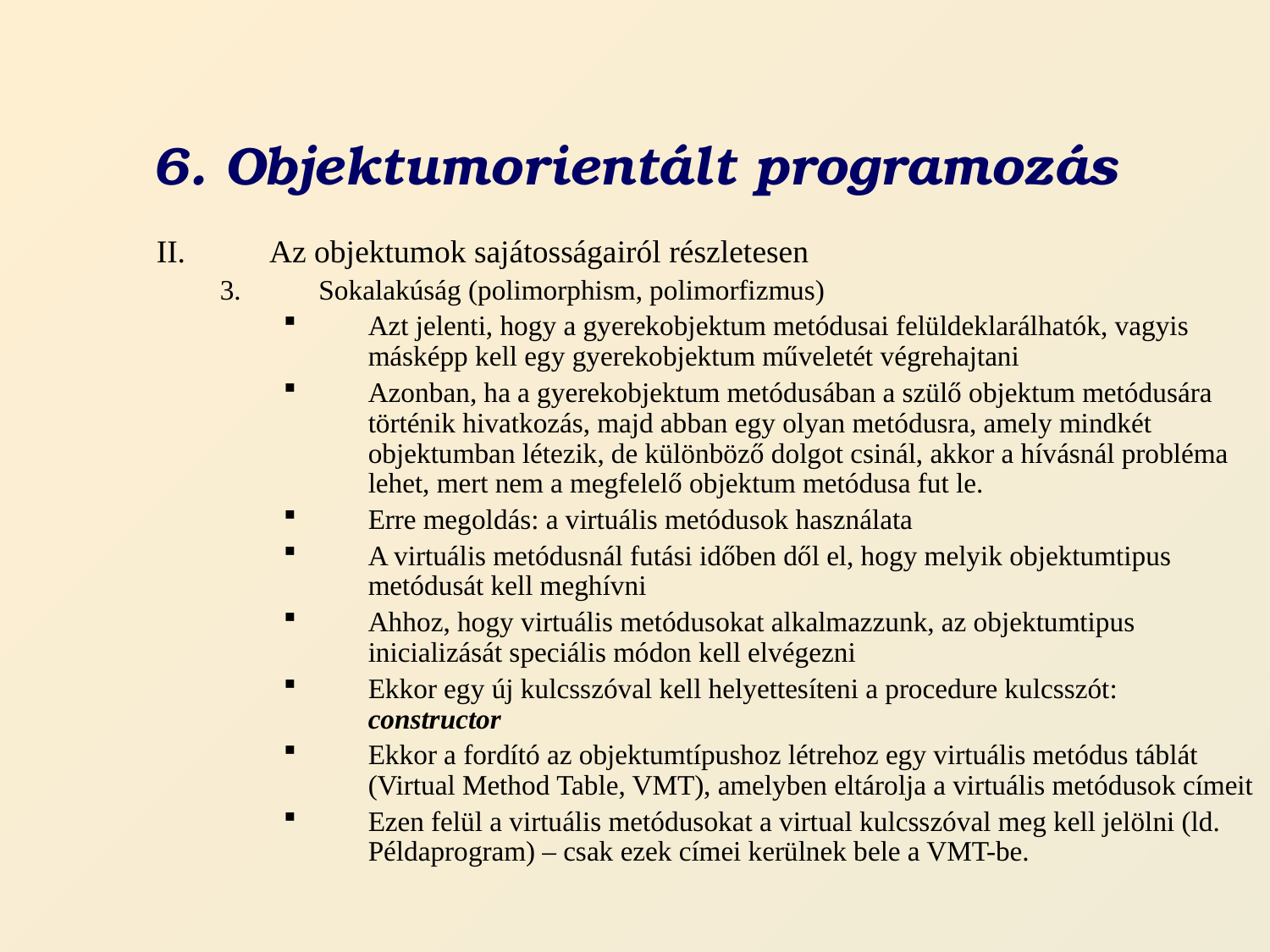

# 6. Objektumorientált programozás
Az objektumok sajátosságairól részletesen
Sokalakúság (polimorphism, polimorfizmus)
Azt jelenti, hogy a gyerekobjektum metódusai felüldeklarálhatók, vagyis másképp kell egy gyerekobjektum műveletét végrehajtani
Azonban, ha a gyerekobjektum metódusában a szülő objektum metódusára történik hivatkozás, majd abban egy olyan metódusra, amely mindkét objektumban létezik, de különböző dolgot csinál, akkor a hívásnál probléma lehet, mert nem a megfelelő objektum metódusa fut le.
Erre megoldás: a virtuális metódusok használata
A virtuális metódusnál futási időben dől el, hogy melyik objektumtipus metódusát kell meghívni
Ahhoz, hogy virtuális metódusokat alkalmazzunk, az objektumtipus inicializását speciális módon kell elvégezni
Ekkor egy új kulcsszóval kell helyettesíteni a procedure kulcsszót: constructor
Ekkor a fordító az objektumtípushoz létrehoz egy virtuális metódus táblát (Virtual Method Table, VMT), amelyben eltárolja a virtuális metódusok címeit
Ezen felül a virtuális metódusokat a virtual kulcsszóval meg kell jelölni (ld. Példaprogram) – csak ezek címei kerülnek bele a VMT-be.